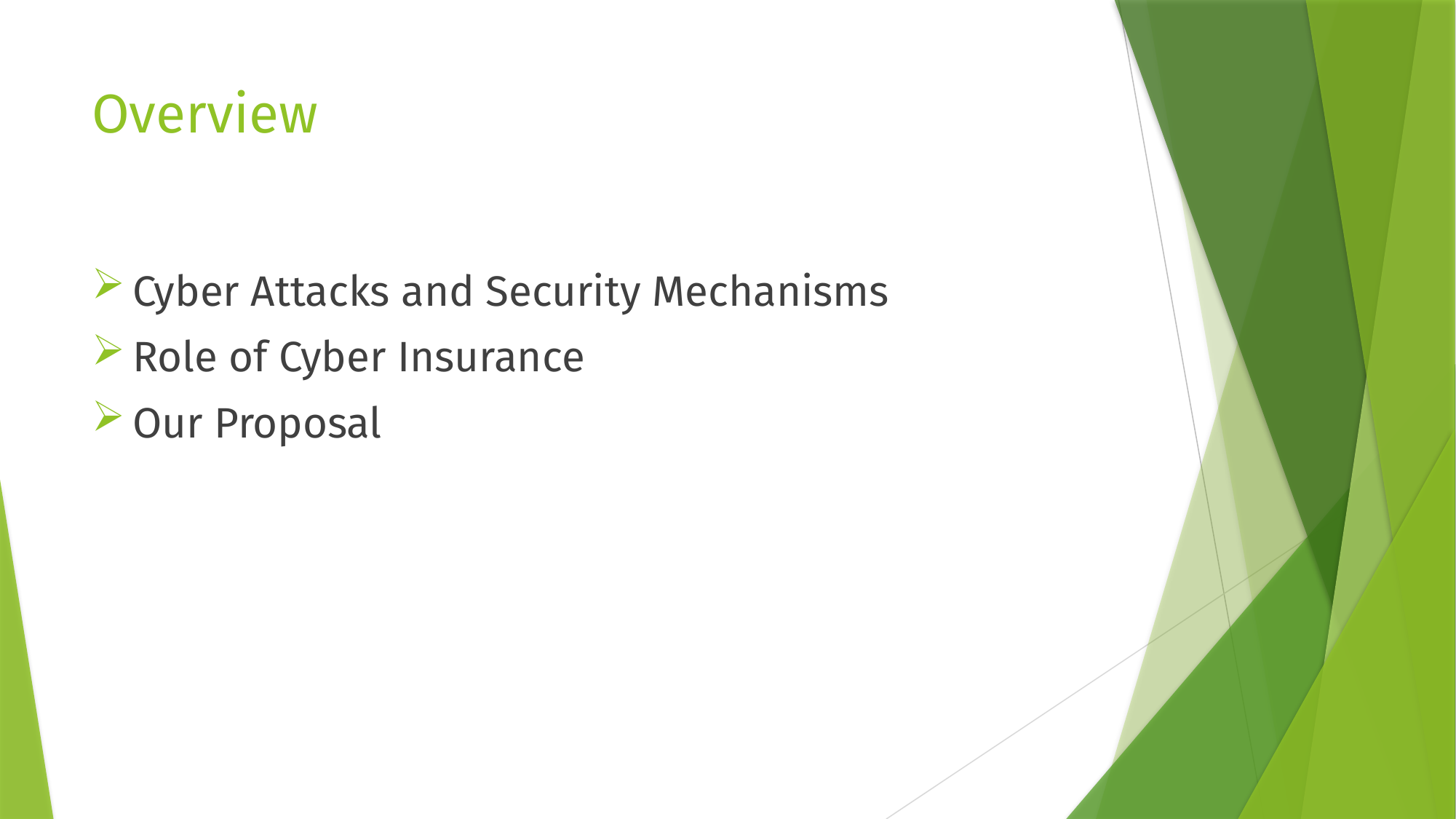

# Overview
Cyber Attacks and Security Mechanisms
Role of Cyber Insurance
Our Proposal